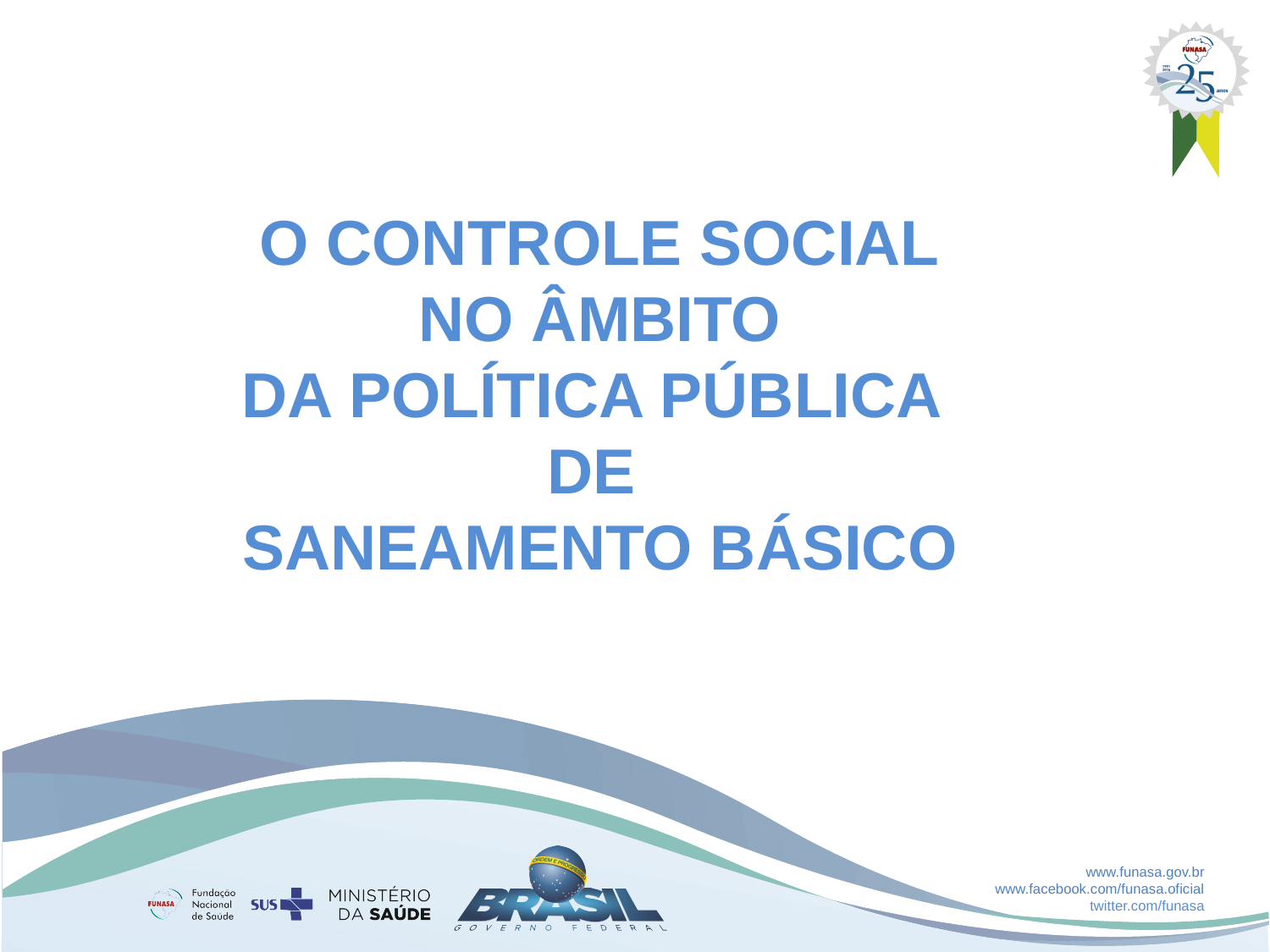

O CONTROLE SOCIAL
 NO ÂMBITO
DA POLÍTICA PÚBLICA
DE
SANEAMENTO BÁSICO